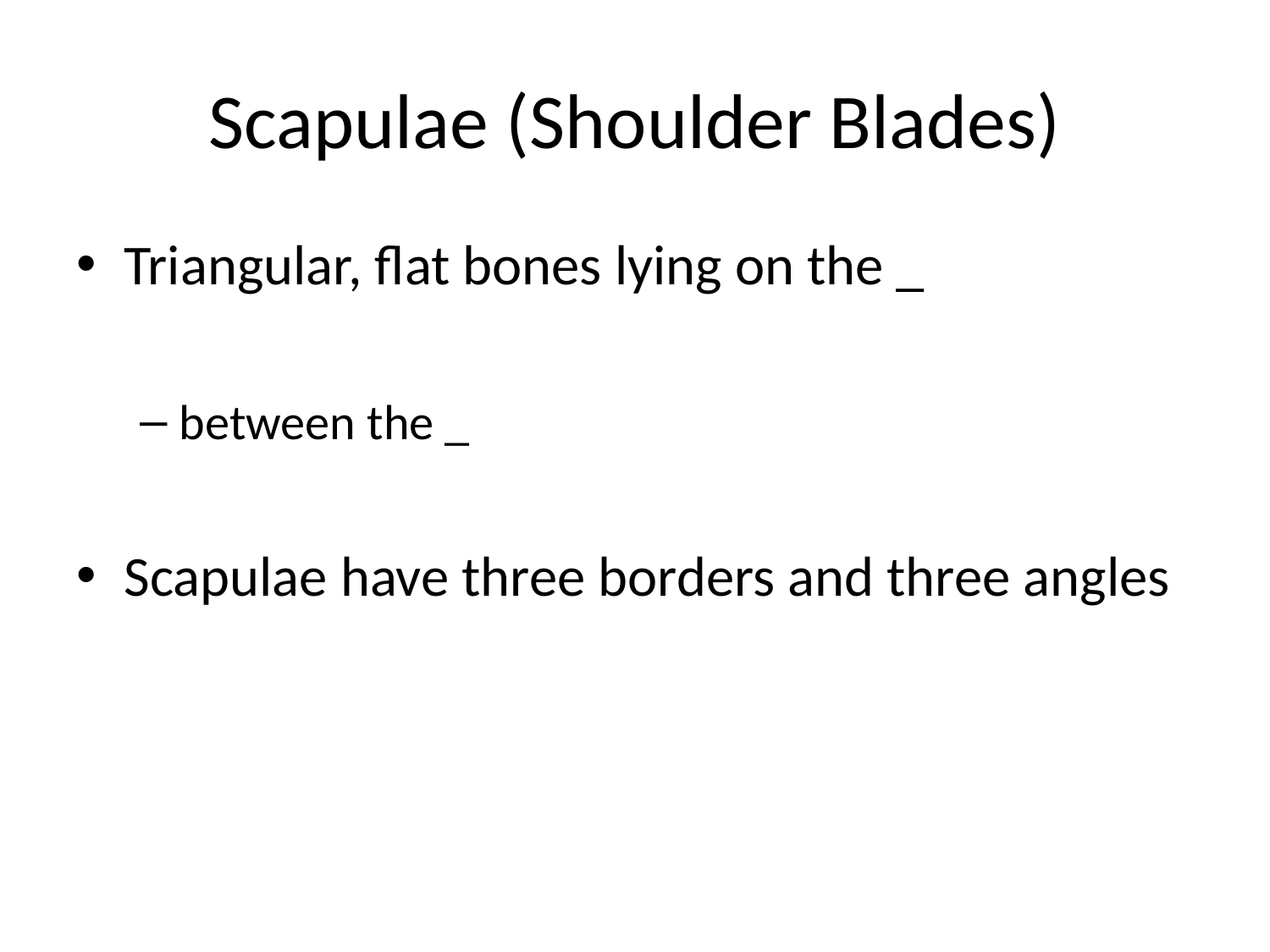

# Scapulae (Shoulder Blades)
Triangular, flat bones lying on the _

between the _

Scapulae have three borders and three angles